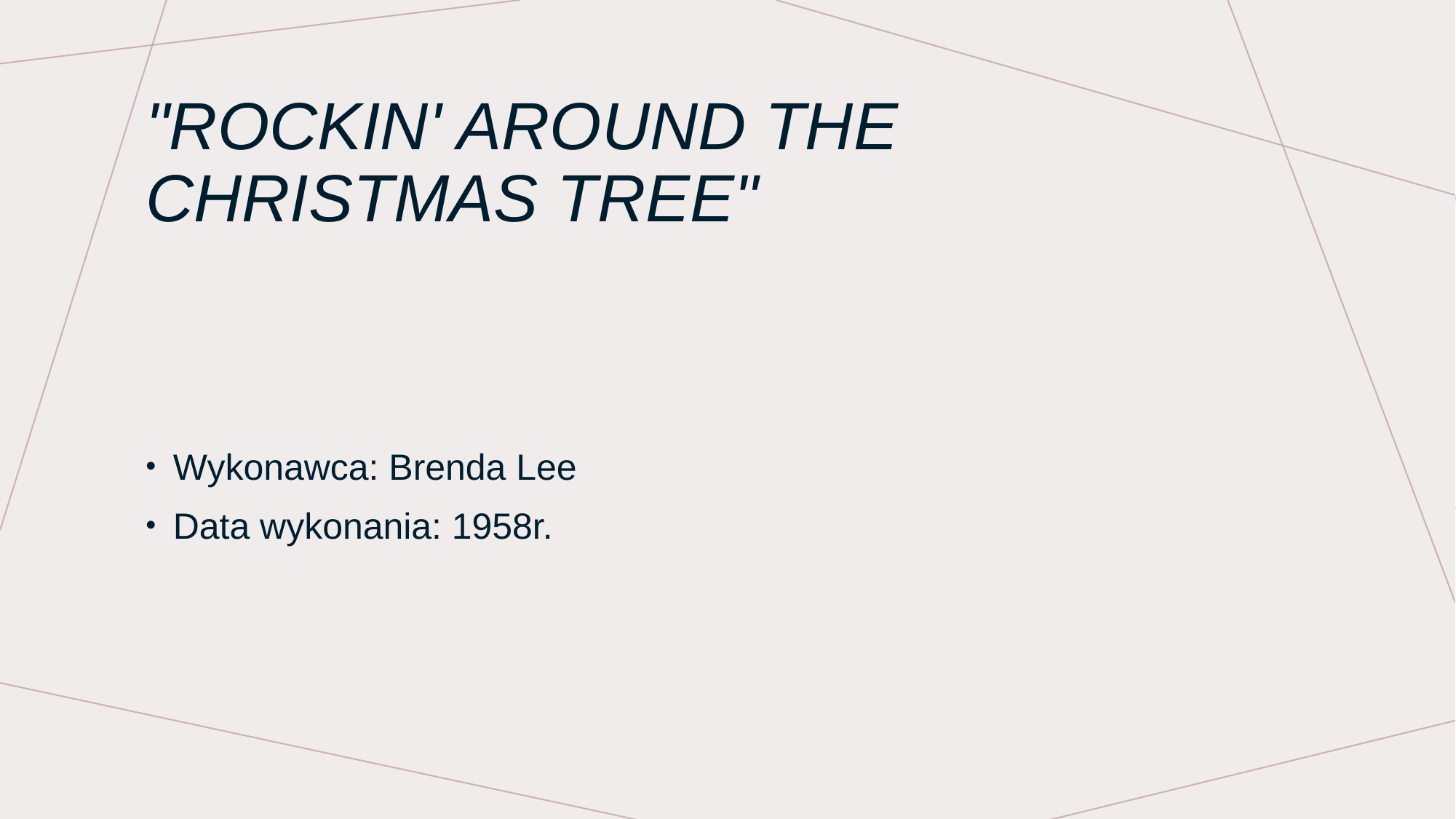

# "rockin' around the christmas tree"
Wykonawca: Brenda Lee
Data wykonania: 1958r.